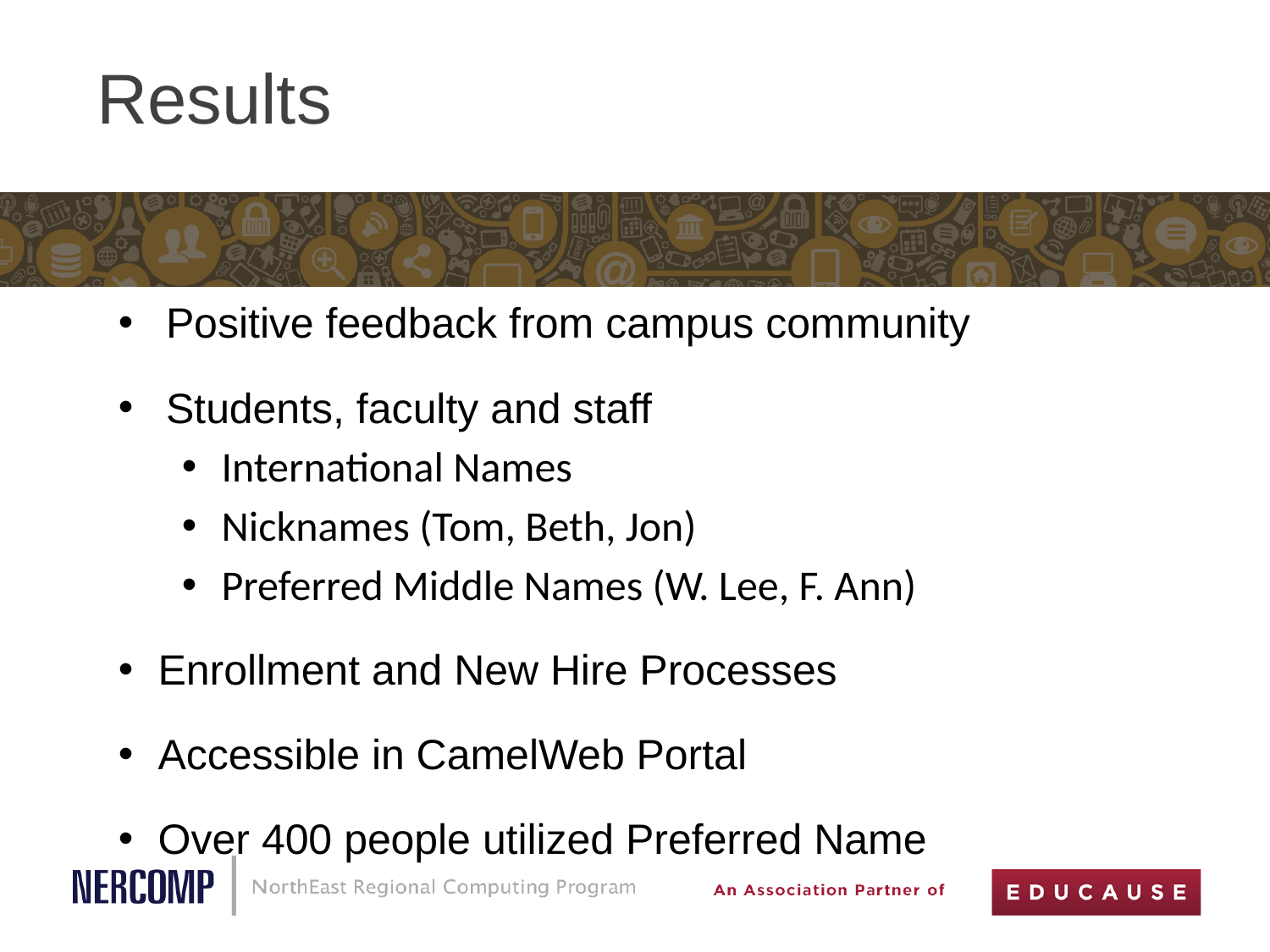

# Results
Positive feedback from campus community
Students, faculty and staff
International Names
Nicknames (Tom, Beth, Jon)
Preferred Middle Names (W. Lee, F. Ann)
Enrollment and New Hire Processes
Accessible in CamelWeb Portal
Over 400 people utilized Preferred Name